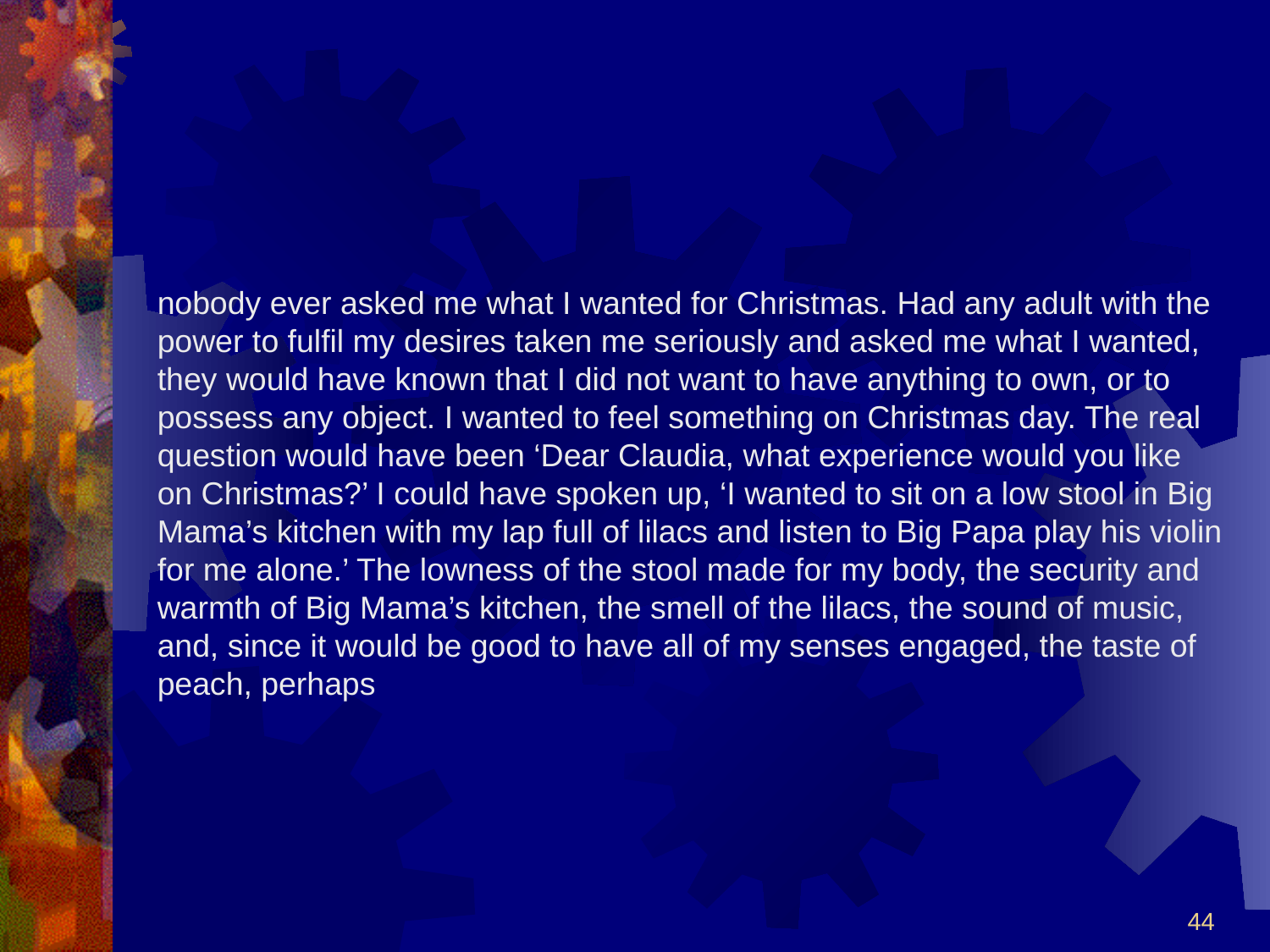

#

nobody ever asked me what I wanted for Christmas. Had any adult with the power to fulfil my desires taken me seriously and asked me what I wanted, they would have known that I did not want to have anything to own, or to possess any object. I wanted to feel something on Christmas day. The real question would have been ‘Dear Claudia, what experience would you like on Christmas?’ I could have spoken up, ‘I wanted to sit on a low stool in Big Mama’s kitchen with my lap full of lilacs and listen to Big Papa play his violin for me alone.’ The lowness of the stool made for my body, the security and warmth of Big Mama’s kitchen, the smell of the lilacs, the sound of music, and, since it would be good to have all of my senses engaged, the taste of peach, perhaps
44